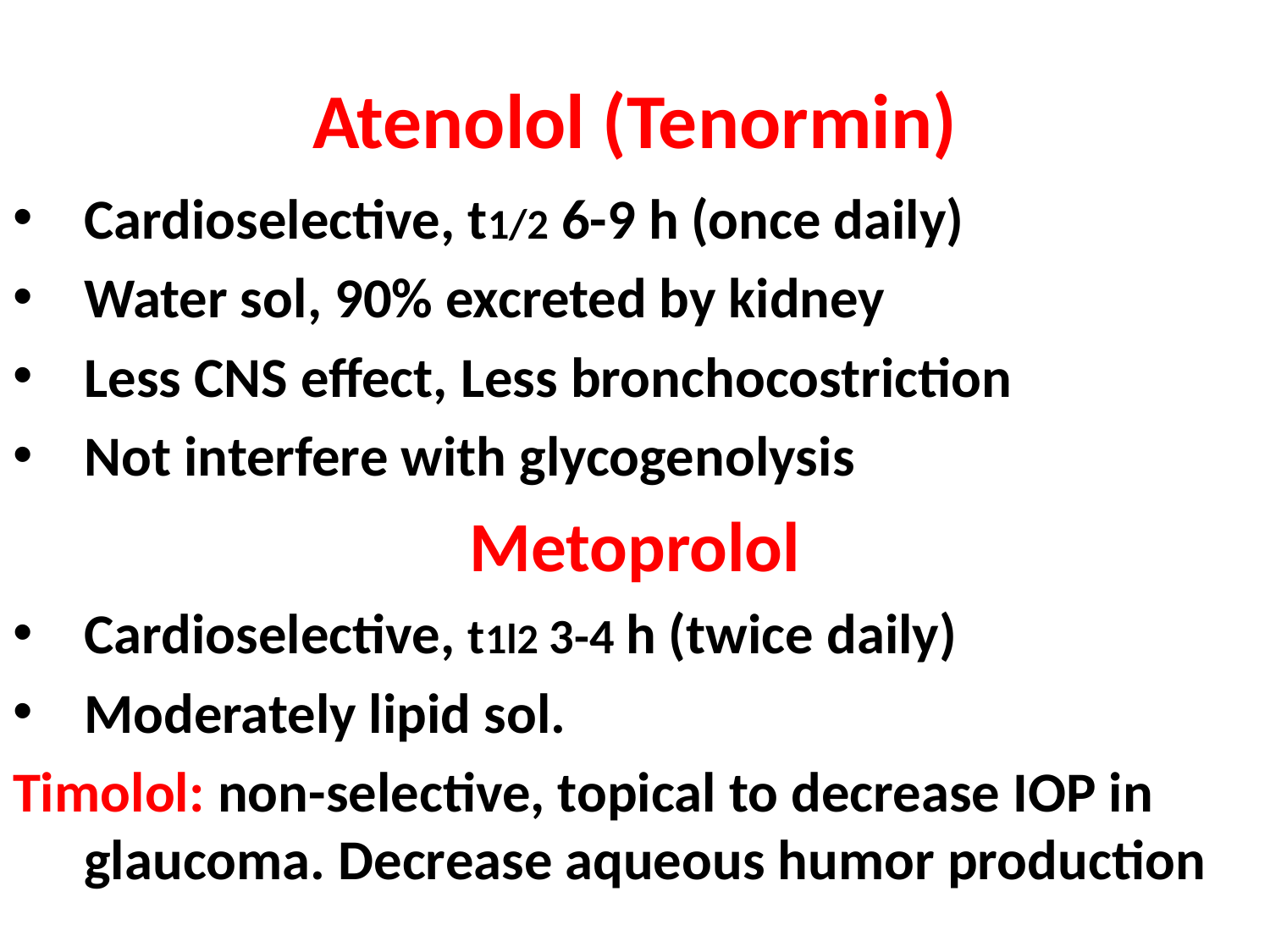

# Atenolol (Tenormin)
Cardioselective, t1/2 6-9 h (once daily)
Water sol, 90% excreted by kidney
Less CNS effect, Less bronchocostriction
Not interfere with glycogenolysis
Metoprolol
Cardioselective, t1l2 3-4 h (twice daily)
Moderately lipid sol.
Timolol: non-selective, topical to decrease IOP in glaucoma. Decrease aqueous humor production